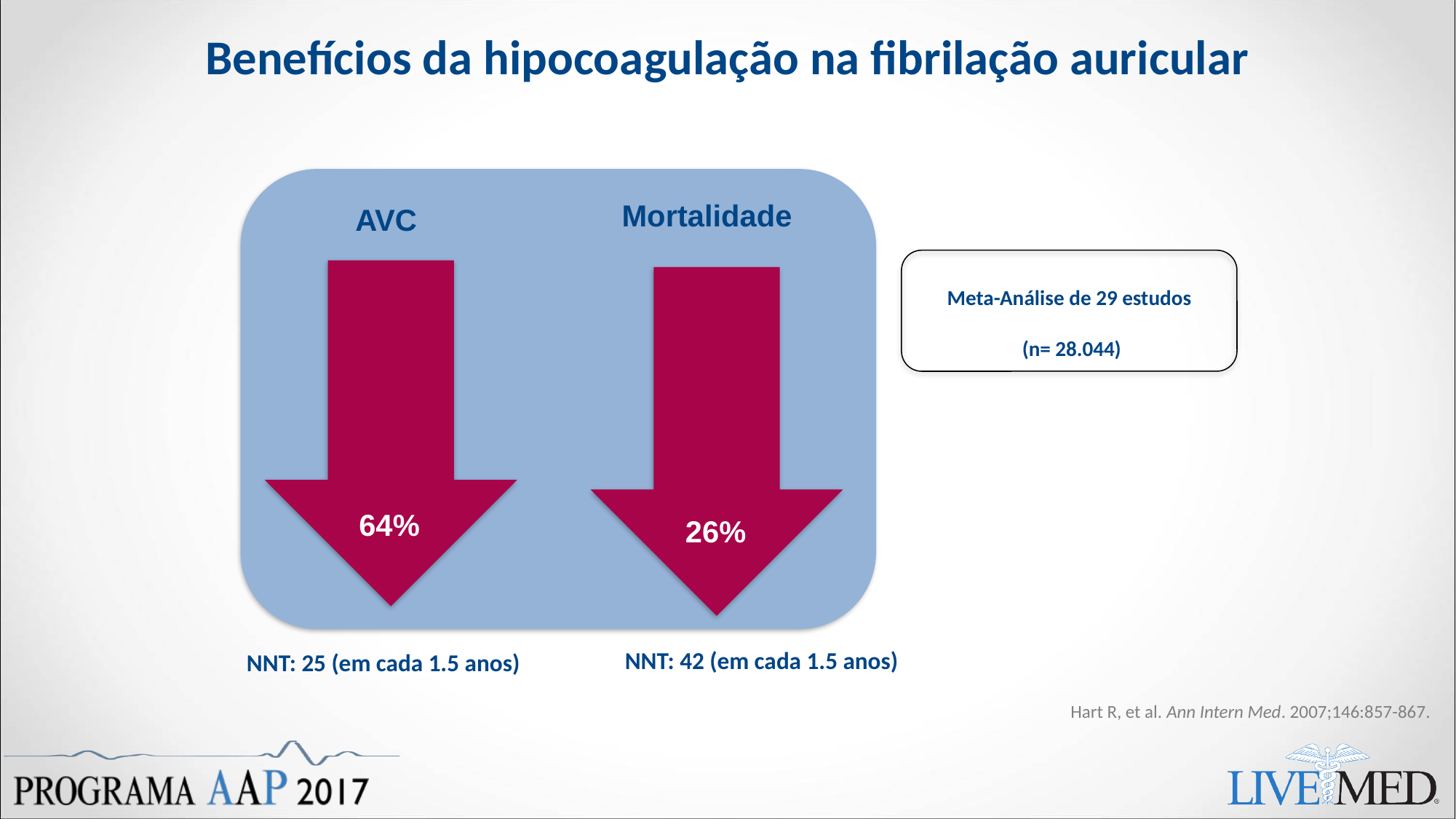

Benefícios da hipocoagulação na fibrilação auricular

Mortalidade
AVC

64%
26%

Meta-Análise de 29 estudos
(n= 28.044)
NNT: 42 (em cada 1.5 anos)
NNT: 25 (em cada 1.5 anos)

Hart R, et al. Ann Intern Med. 2007;146:857-867.